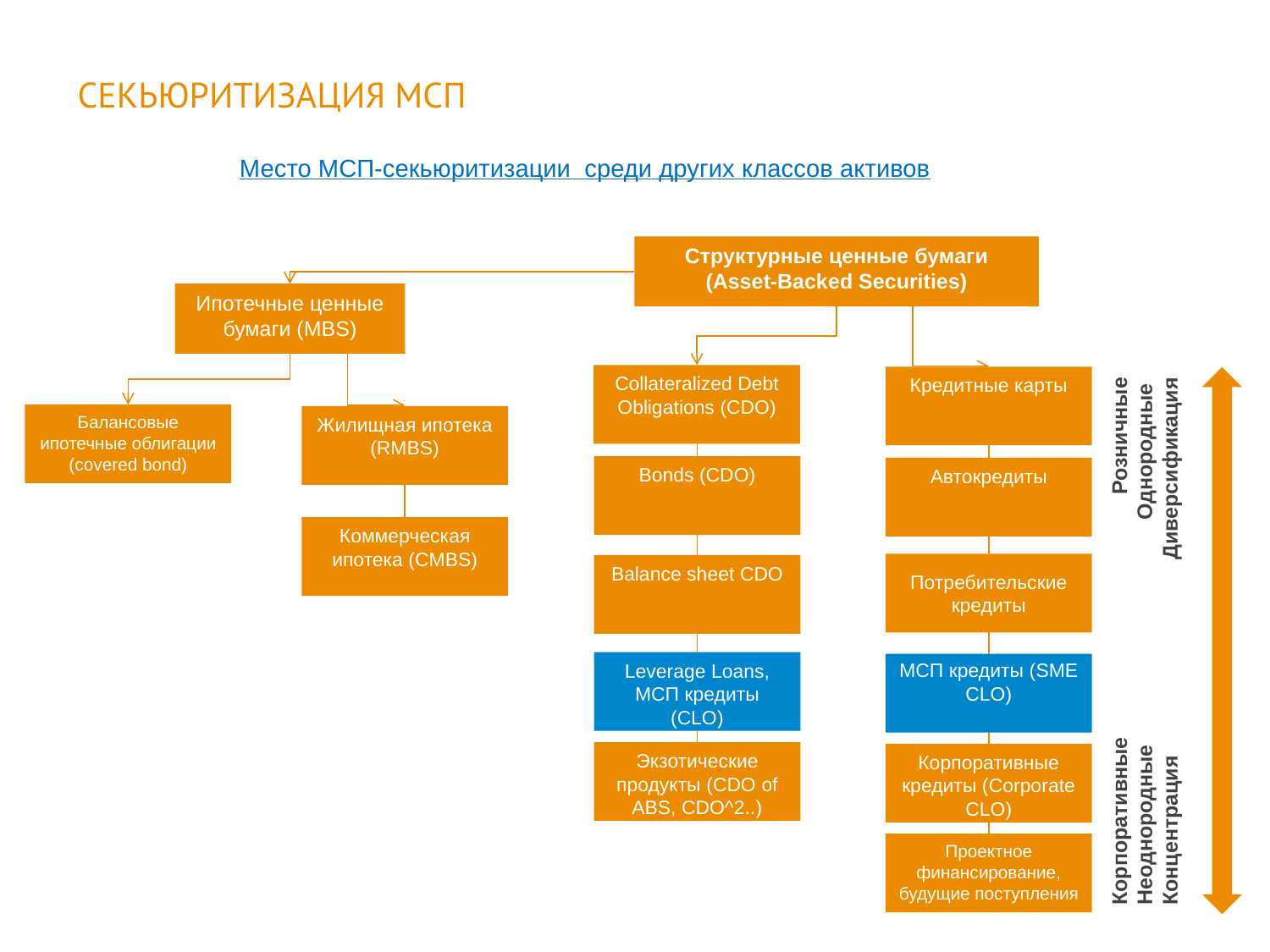

Секьюритизация МСП
Место МСП-секьюритизации  среди других классов активов

Структурные ценные бумаги (Asset-Backed Securities)

Ипотечные ценные бумаги (MBS)

Collateralized Debt Obligations (CDO)

Кредитные карты

Балансовые ипотечные облигации (covered bond)

Жилищная ипотека (RMBS)

Bonds (CDO)

Автокредиты

Коммерческая ипотека (СMBS)

Потребительские кредиты
Balance sheet CDO

Leverage Loans, МСП кредиты (CLO)

МСП кредиты (SME CLO)

Экзотические продукты (CDO of ABS, CDO^2..)

Корпоративные кредиты (Corporate CLO)

Проектное финансирование, будущие поступления

Розничные
Однородные
Диверсификация

Корпоративные
Неоднородные Концентрация